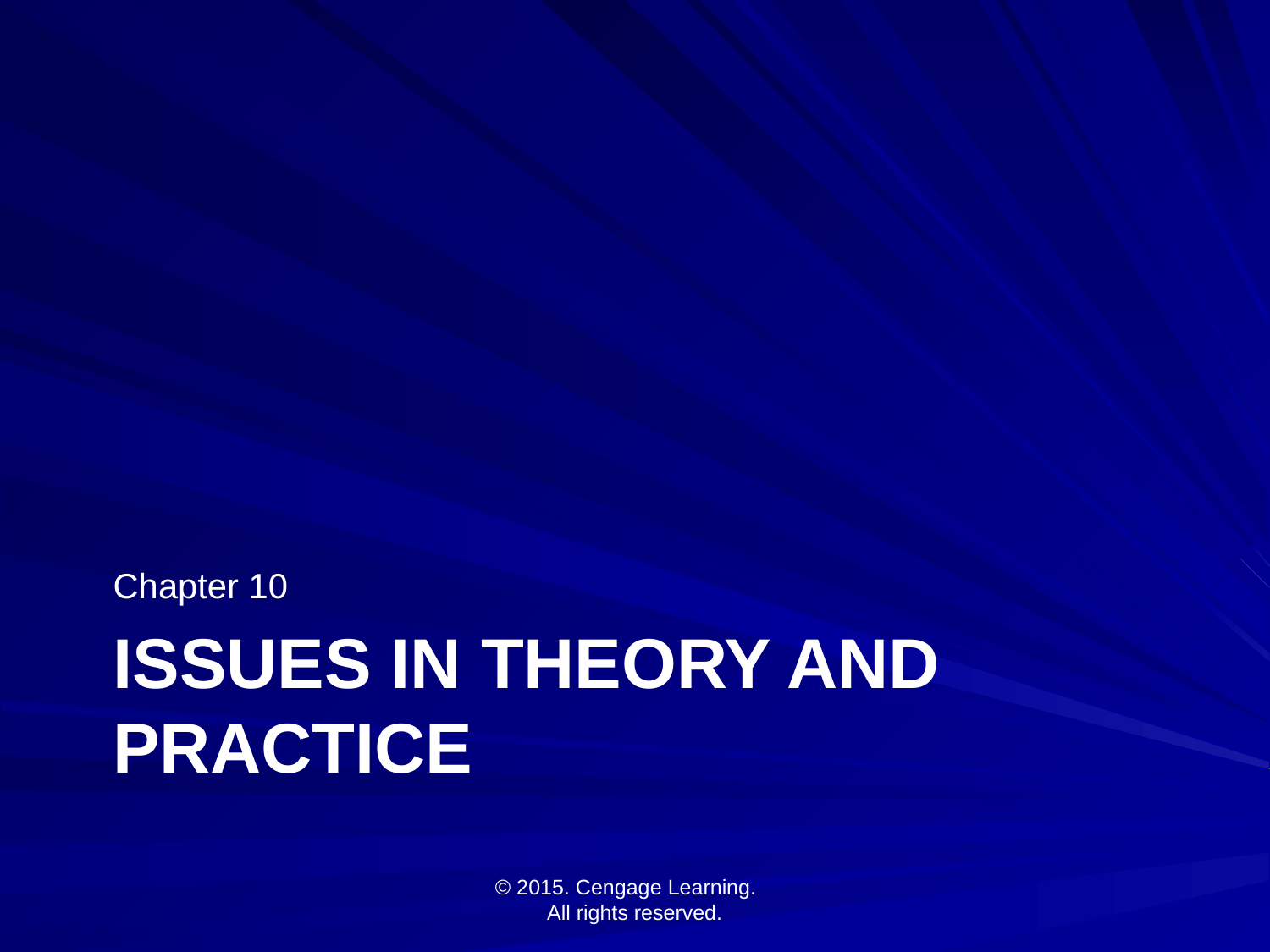

Chapter 10
# Issues in Theory and Practice
© 2015. Cengage Learning.
All rights reserved.